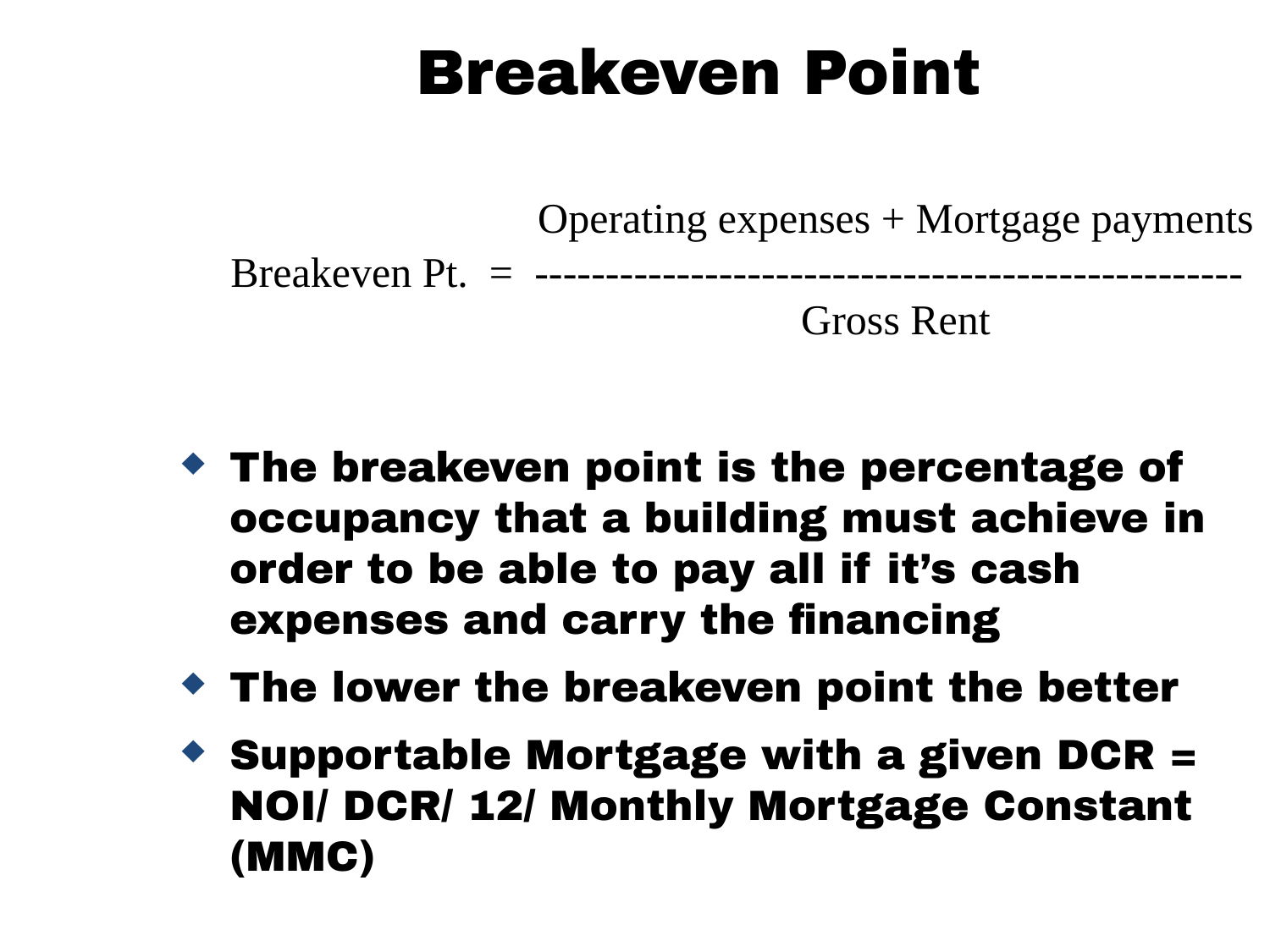

# Breakeven Point
Operating expenses + Mortgage payments

Gross Rent
Breakeven Pt.  =  --------------------------------------------------
The breakeven point is the percentage of occupancy that a building must achieve in order to be able to pay all if it’s cash expenses and carry the financing
The lower the breakeven point the better
Supportable Mortgage with a given DCR = NOI/ DCR/ 12/ Monthly Mortgage Constant (MMC)